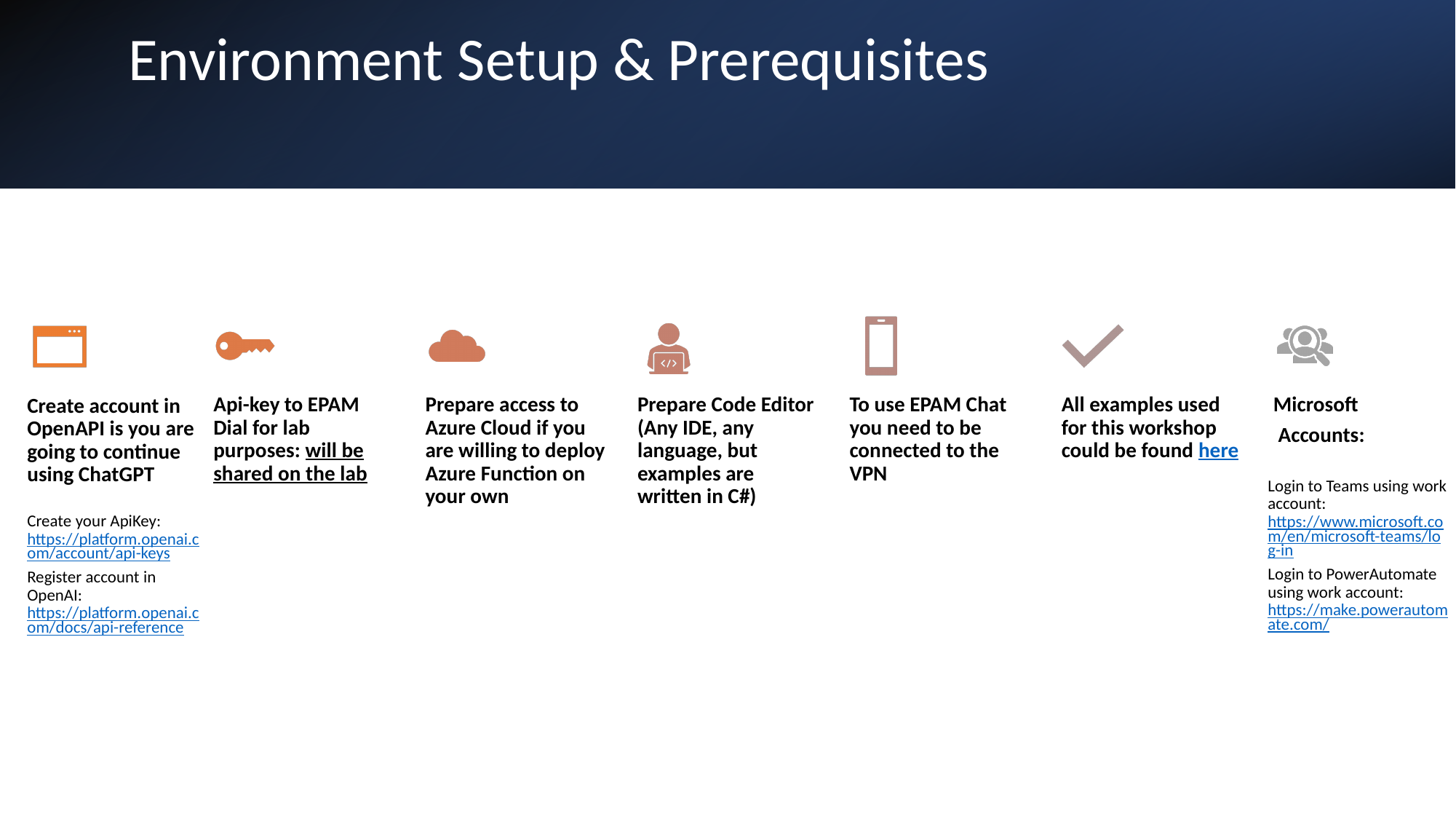

# Environment Setup & Prerequisites

Create account in OpenAPI is you are going to continue using ChatGPT
Create your ApiKey: https://platform.openai.com/account/api-keys
Register account in OpenAI: https://platform.openai.com/docs/api-reference
Api-key to EPAM Dial for lab purposes: will be shared on the lab
Prepare access to Azure Cloud if you are willing to deploy Azure Function on your own
Prepare Code Editor (Any IDE, any language, but examples are written in C#)
To use EPAM Chat you need to be connected to the VPN
All examples used for this workshop could be found here
Microsoft
 Accounts:
Login to Teams using work account: https://www.microsoft.com/en/microsoft-teams/log-in
Login to PowerAutomate using work account: https://make.powerautomate.com/